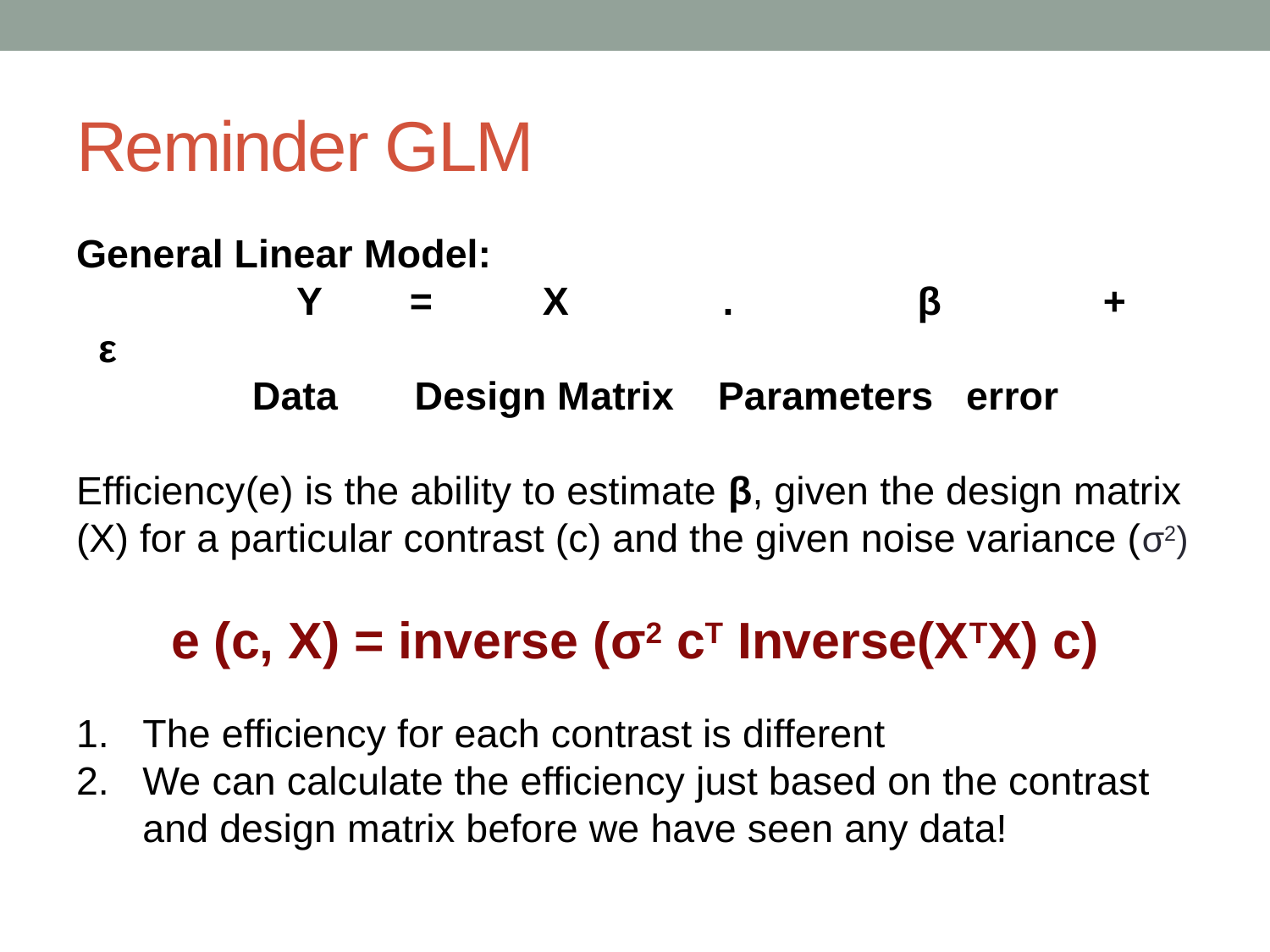

# Reminder GLM
General Linear Model:
                    Y        =          X              .	       β 	    +         ε
                Data       Design Matrix    Parameters   error

Efficiency(e) is the ability to estimate β, given the design matrix (X) for a particular contrast (c) and the given noise variance (σ2)

e (c, X) = inverse (σ2 cT Inverse(XTX) c)

The efficiency for each contrast is different
We can calculate the efficiency just based on the contrast and design matrix before we have seen any data!